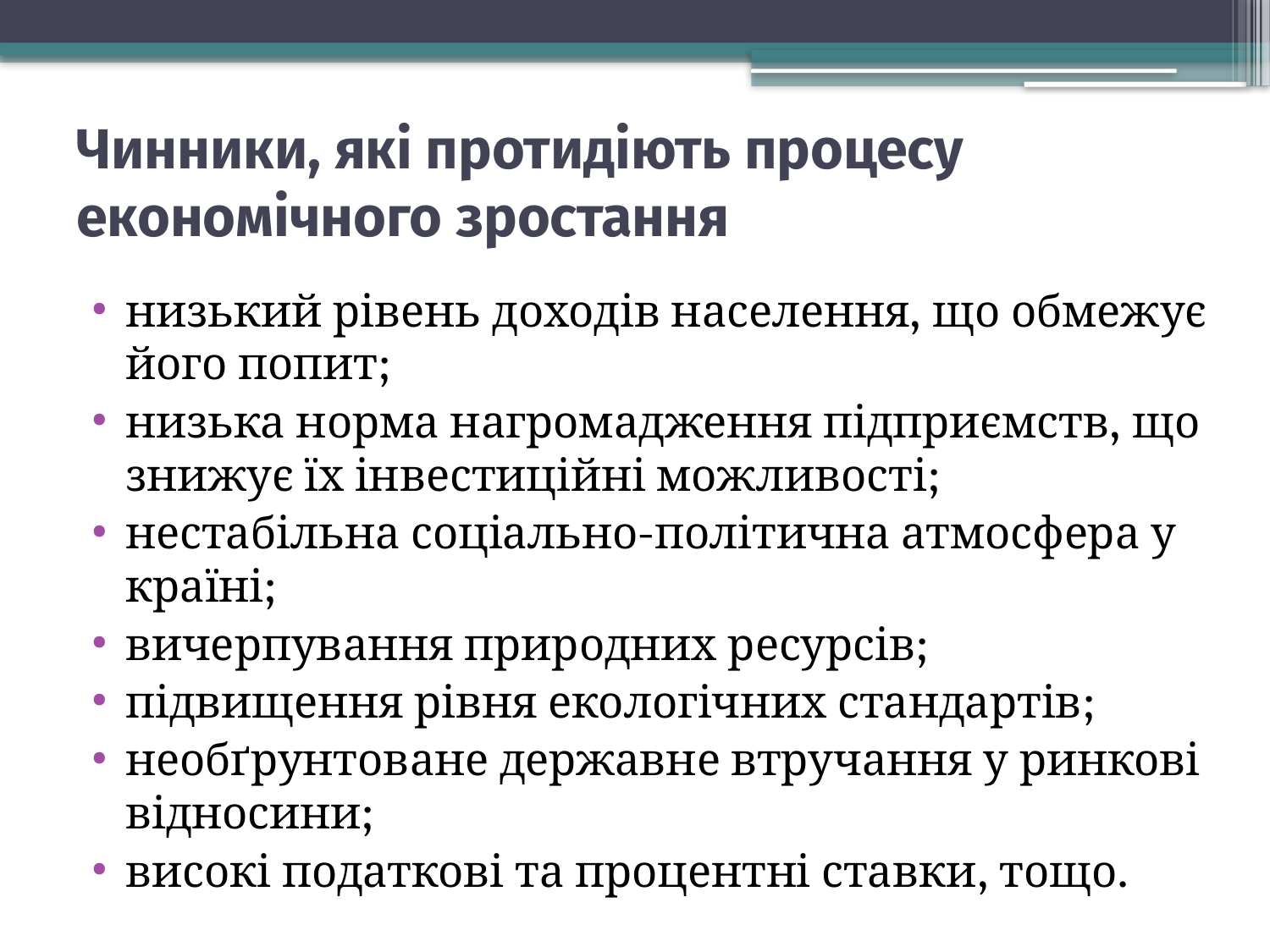

# Чинники, які протидіють процесу економічного зростання
низький рівень доходів населення, що обмежує його попит;
низька норма нагромадження підприємств, що знижує їх інвестиційні можливості;
нестабільна соціально-політична атмосфера у країні;
вичерпування природних ресурсів;
підвищення рівня екологічних стандартів;
необґрунтоване державне втручання у ринкові відносини;
високі податкові та процентні ставки, тощо.